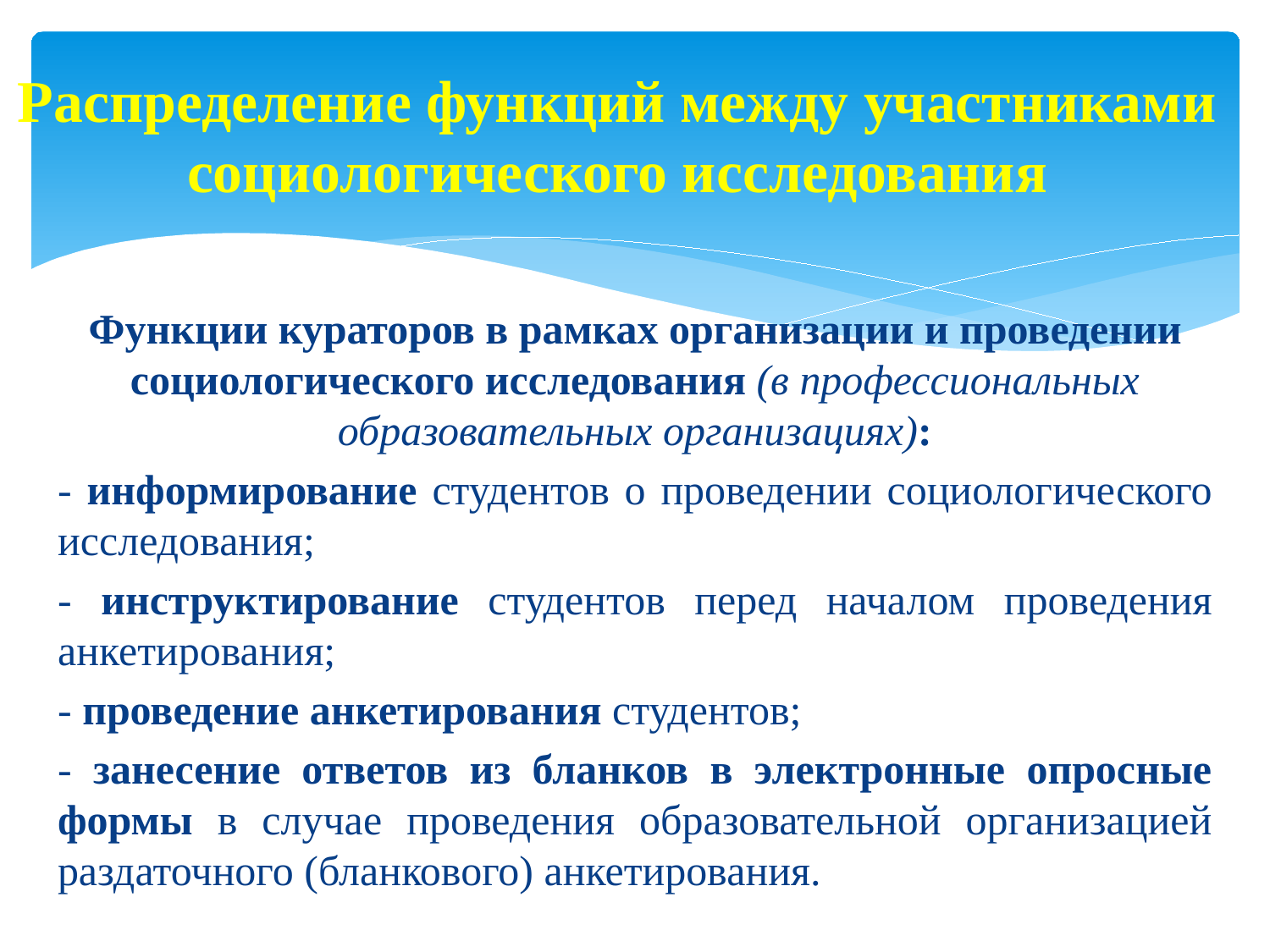

# Распределение функций между участниками социологического исследования

Функции кураторов в рамках организации и проведении социологического исследования (в профессиональных образовательных организациях):
- информирование студентов о проведении социологического исследования;
- инструктирование студентов перед началом проведения анкетирования;
- проведение анкетирования студентов;
- занесение ответов из бланков в электронные опросные формы в случае проведения образовательной организацией раздаточного (бланкового) анкетирования.